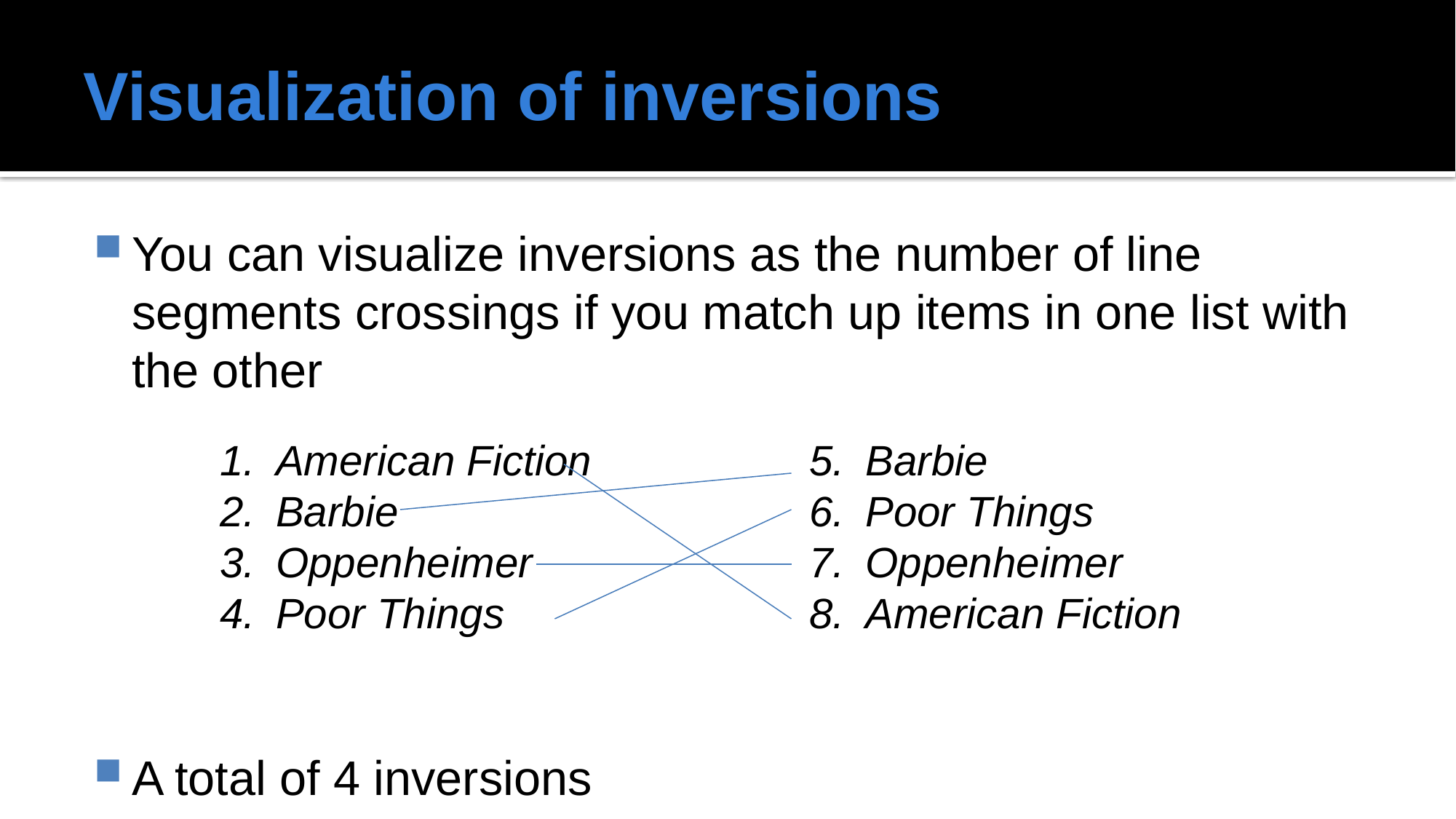

# Visualization of inversions
You can visualize inversions as the number of line segments crossings if you match up items in one list with the other

A total of 4 inversions
American Fiction
Barbie
Oppenheimer
Poor Things

Barbie
Poor Things
Oppenheimer
American Fiction